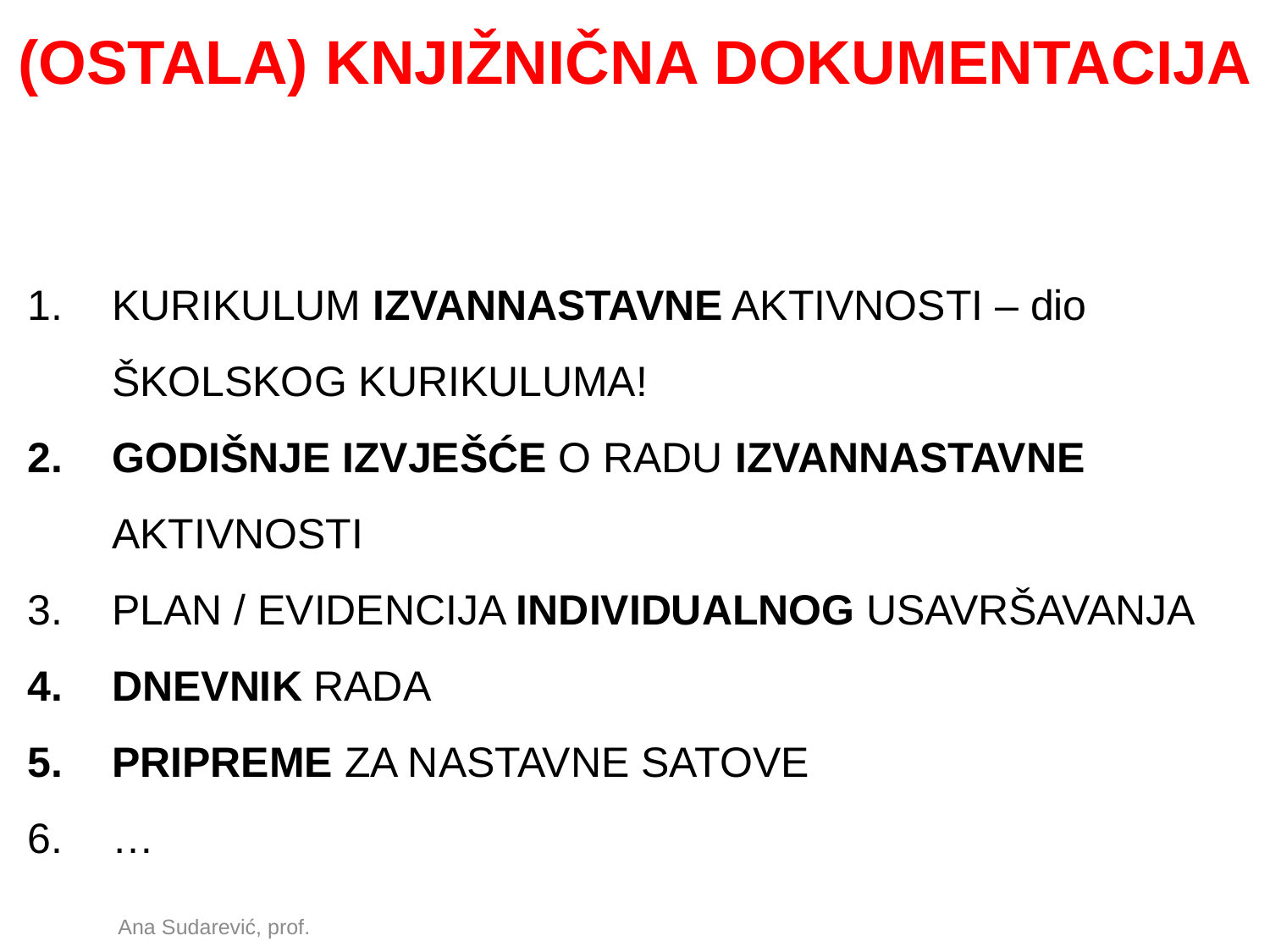

(OSTALA) KNJIŽNIČNA DOKUMENTACIJA
KURIKULUM IZVANNASTAVNE AKTIVNOSTI – dio ŠKOLSKOG KURIKULUMA!
GODIŠNJE IZVJEŠĆE O RADU IZVANNASTAVNE AKTIVNOSTI
PLAN / EVIDENCIJA INDIVIDUALNOG USAVRŠAVANJA
DNEVNIK RADA
PRIPREME ZA NASTAVNE SATOVE
…
Ana Sudarević, prof.